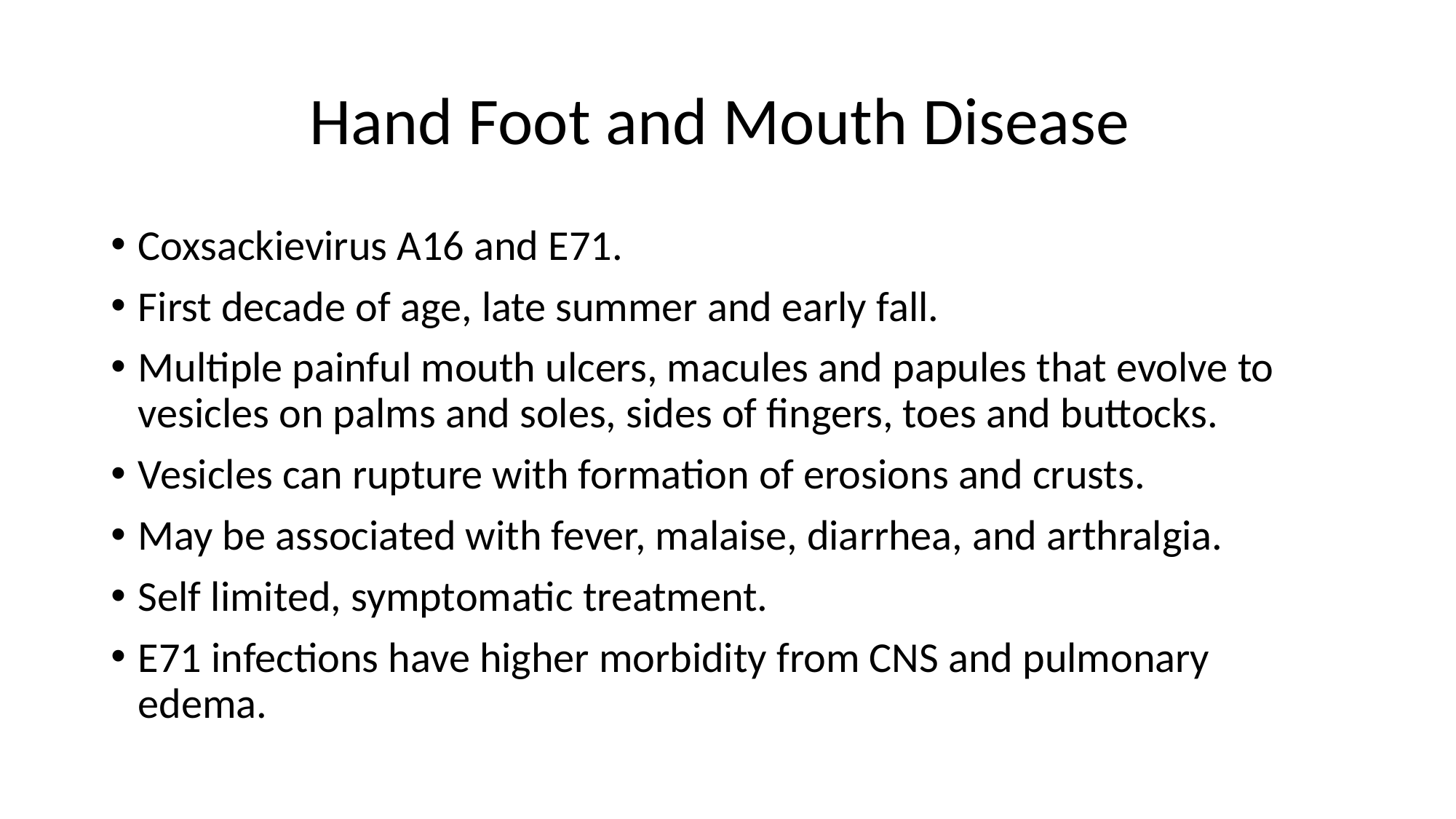

# Hand Foot and Mouth Disease
Coxsackievirus A16 and E71.
First decade of age, late summer and early fall.
Multiple painful mouth ulcers, macules and papules that evolve to vesicles on palms and soles, sides of fingers, toes and buttocks.
Vesicles can rupture with formation of erosions and crusts.
May be associated with fever, malaise, diarrhea, and arthralgia.
Self limited, symptomatic treatment.
E71 infections have higher morbidity from CNS and pulmonary edema.